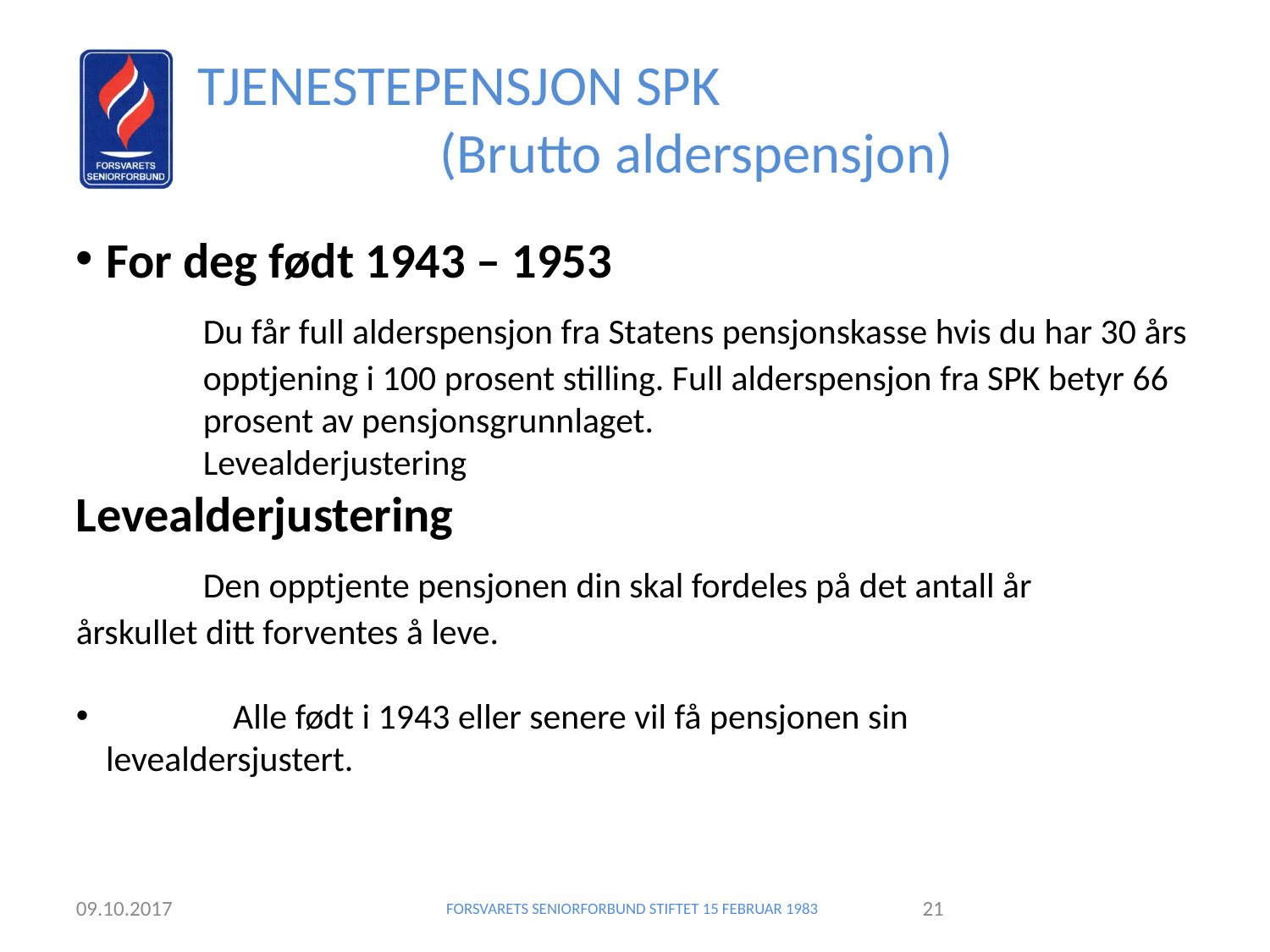

TJENESTEPENSJON SPK
(Brutto alderspensjon)
For deg født 1943 – 1953
	Du får full alderspensjon fra Statens pensjonskasse hvis du har 30 års 	opptjening i 100 prosent stilling. Full alderspensjon fra SPK betyr 66 	prosent av pensjonsgrunnlaget.
	Levealderjustering
Levealderjustering
	Den opptjente pensjonen din skal fordeles på det antall år 	årskullet ditt forventes å leve.

	Alle født i 1943 eller senere vil få pensjonen sin 	levealdersjustert.

09.10.2017
FORSVARETS SENIORFORBUND STIFTET 15 FEBRUAR 1983
21